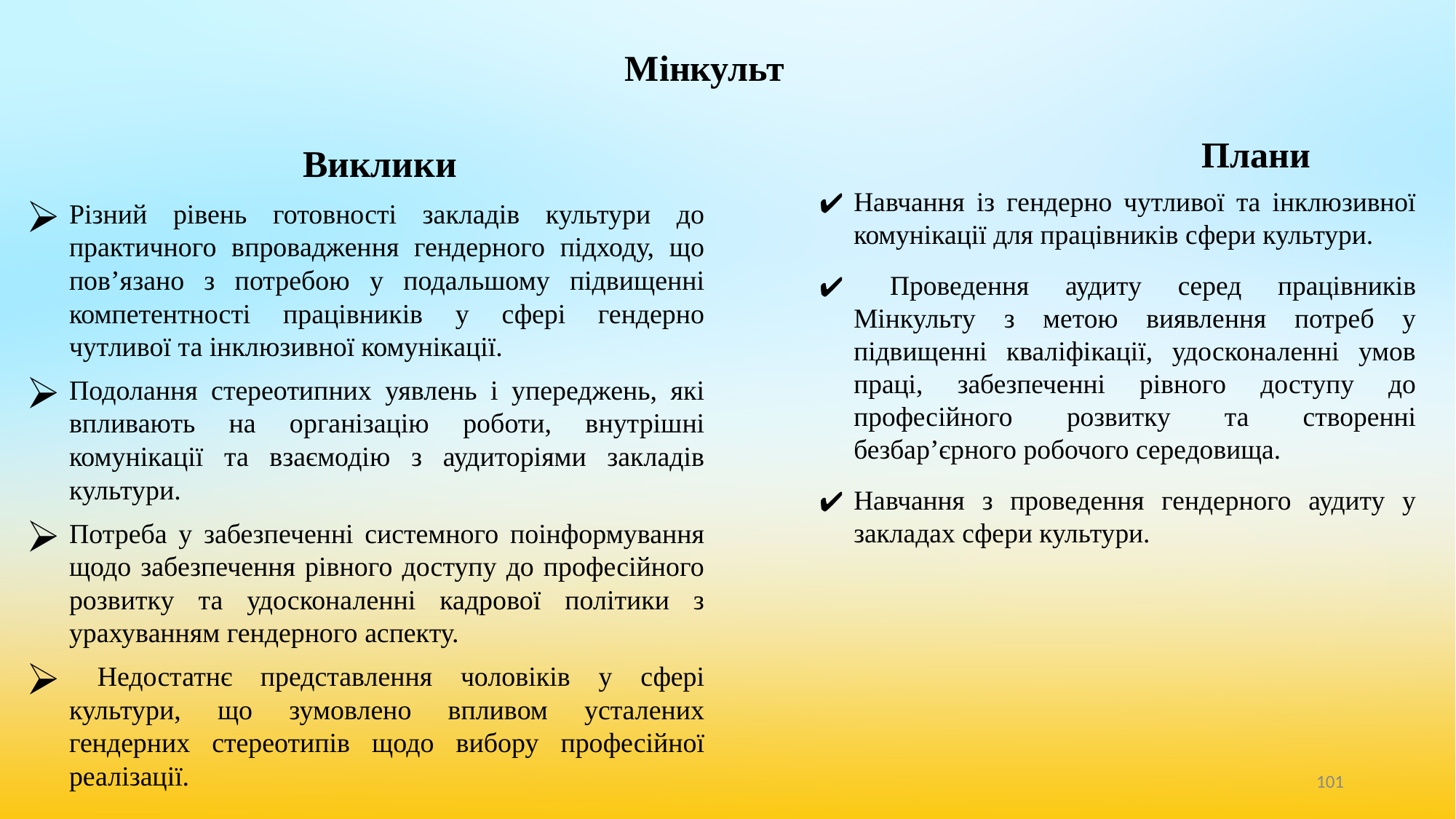

# Мінкульт
			Плани
Навчання із гендерно чутливої та інклюзивної комунікації для працівників сфери культури.
 Проведення аудиту серед працівників Мінкульту з метою виявлення потреб у підвищенні кваліфікації, удосконаленні умов праці, забезпеченні рівного доступу до професійного розвитку та створенні безбар’єрного робочого середовища.
Навчання з проведення гендерного аудиту у закладах сфери культури.

Виклики
Різний рівень готовності закладів культури до практичного впровадження гендерного підходу, що пов’язано з потребою у подальшому підвищенні компетентності працівників у сфері гендерно чутливої та інклюзивної комунікації.
Подолання стереотипних уявлень і упереджень, які впливають на організацію роботи, внутрішні комунікації та взаємодію з аудиторіями закладів культури.
Потреба у забезпеченні системного поінформування щодо забезпечення рівного доступу до професійного розвитку та удосконаленні кадрової політики з урахуванням гендерного аспекту.
 Недостатнє представлення чоловіків у сфері культури, що зумовлено впливом усталених гендерних стереотипів щодо вибору професійної реалізації.

101